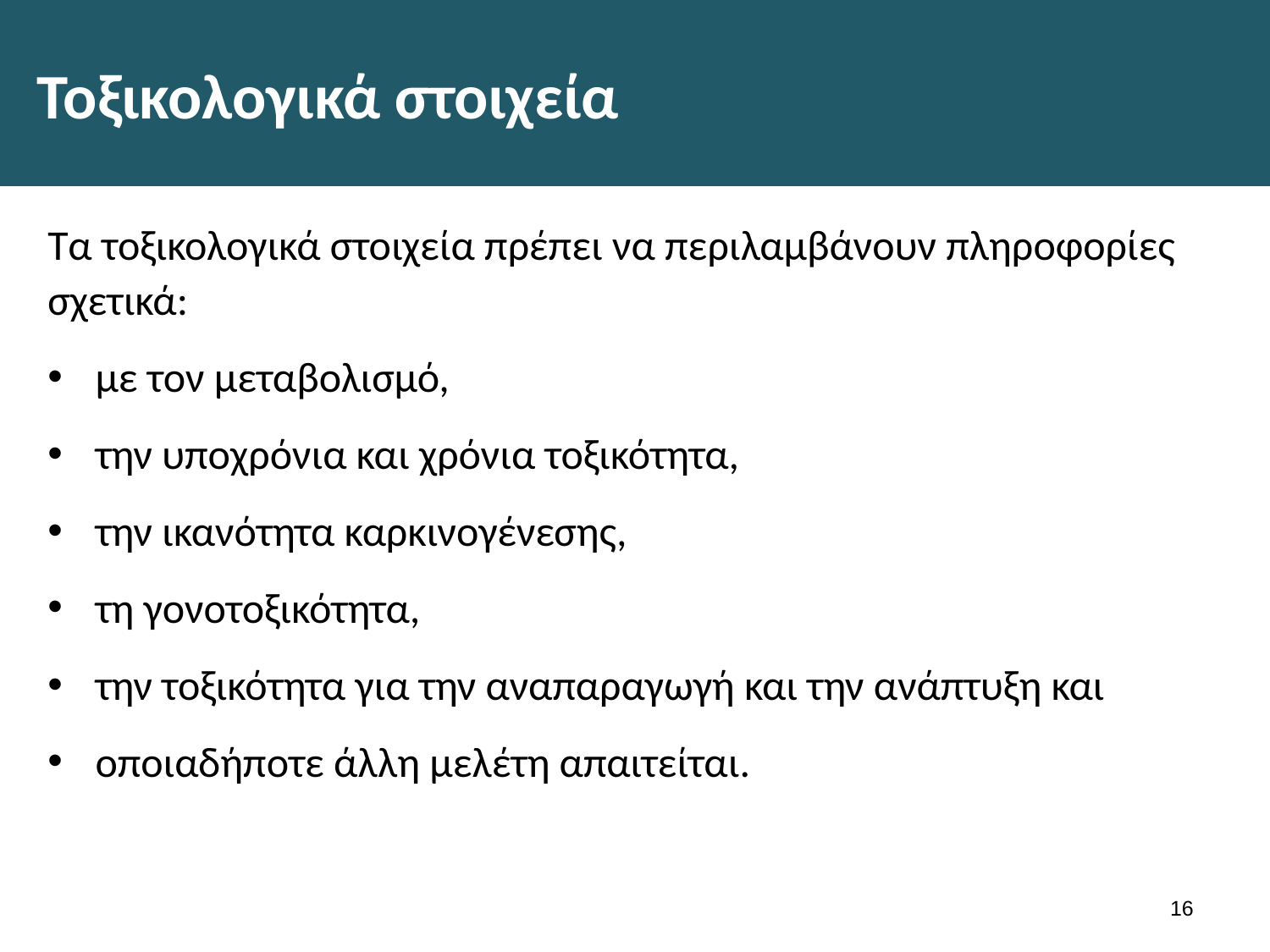

# Τοξικολογικά στοιχεία
Τα τοξικολογικά στοιχεία πρέπει να περιλαμβάνουν πληροφορίες σχετικά:
με τον μεταβολισμό,
την υποχρόνια και χρόνια τοξικότητα,
την ικανότητα καρκινογένεσης,
τη γονοτοξικότητα,
την τοξικότητα για την αναπαραγωγή και την ανάπτυξη και
οποιαδήποτε άλλη μελέτη απαιτείται.
16